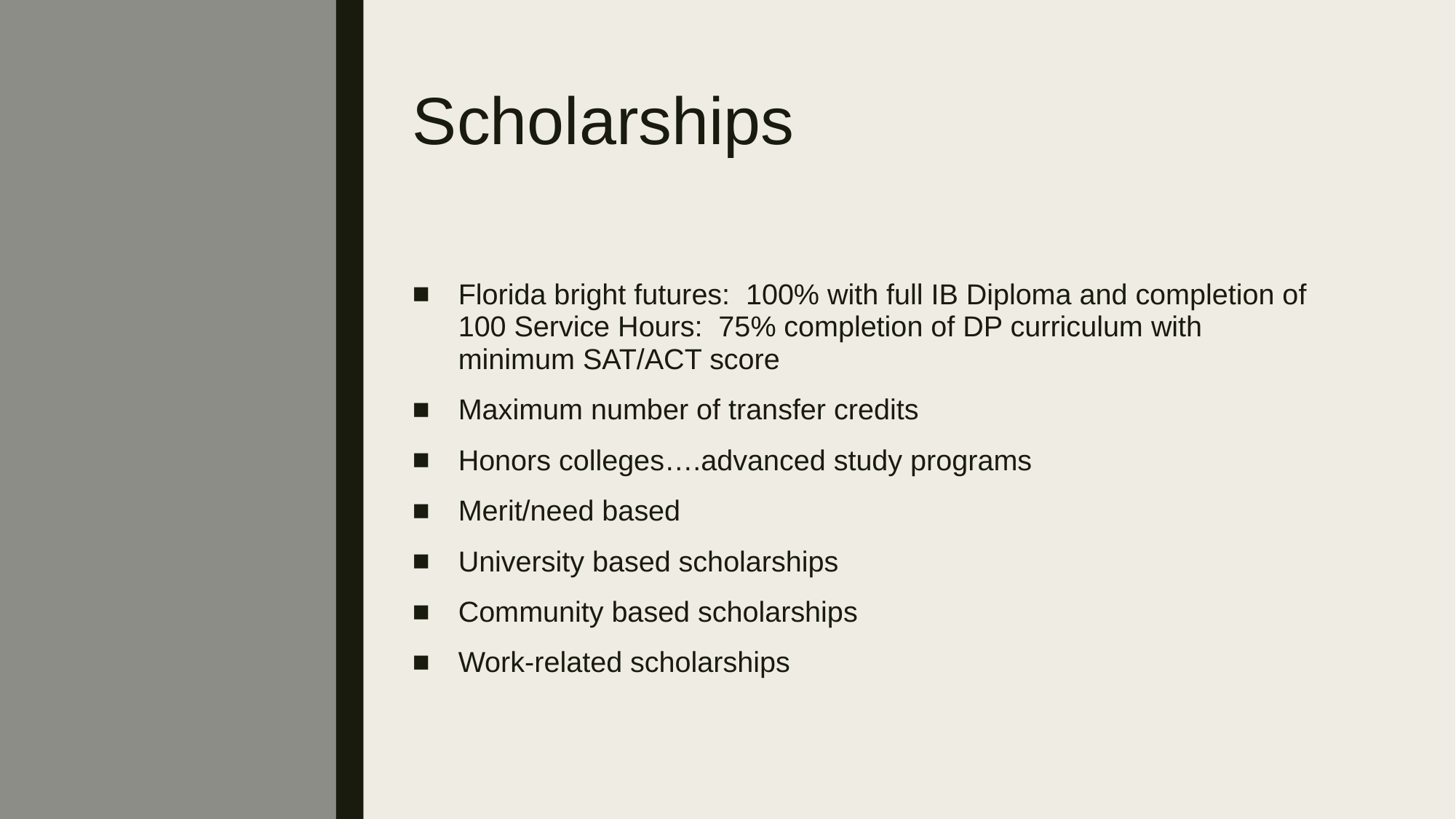

# Scholarships
Florida bright futures:  100% with full IB Diploma and completion of 100 Service Hours:  75% completion of DP curriculum with minimum SAT/ACT score
Maximum number of transfer credits
Honors colleges….advanced study programs
Merit/need based
University based scholarships
Community based scholarships
Work-related scholarships